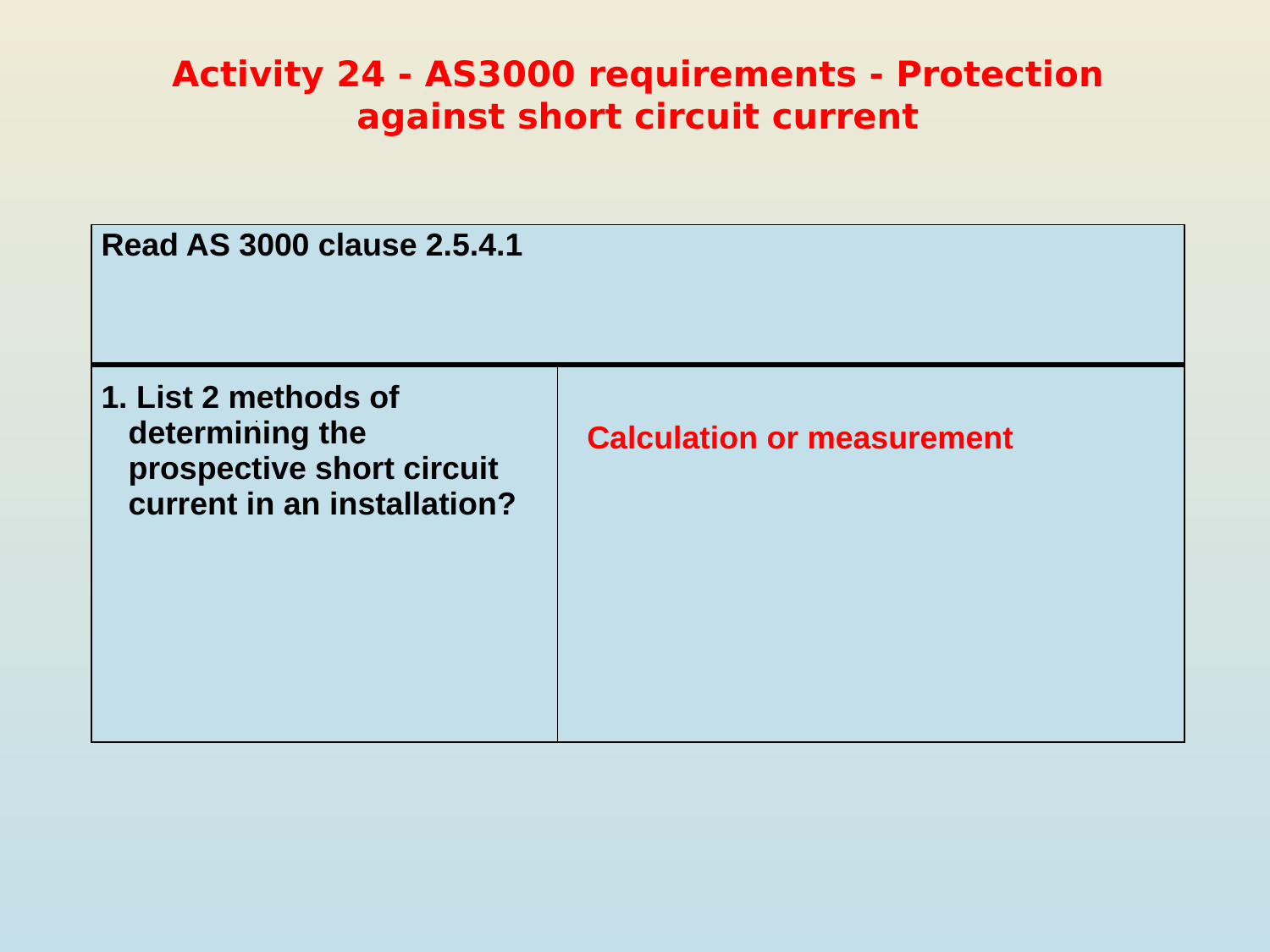

Activity 24 - AS3000 requirements - Protection against short circuit current
| Read AS 3000 clause 2.5.4.1 |  |
| --- | --- |
| 1. List 2 methods of determining the prospective short circuit current in an installation? |  |

Calculation or measurement